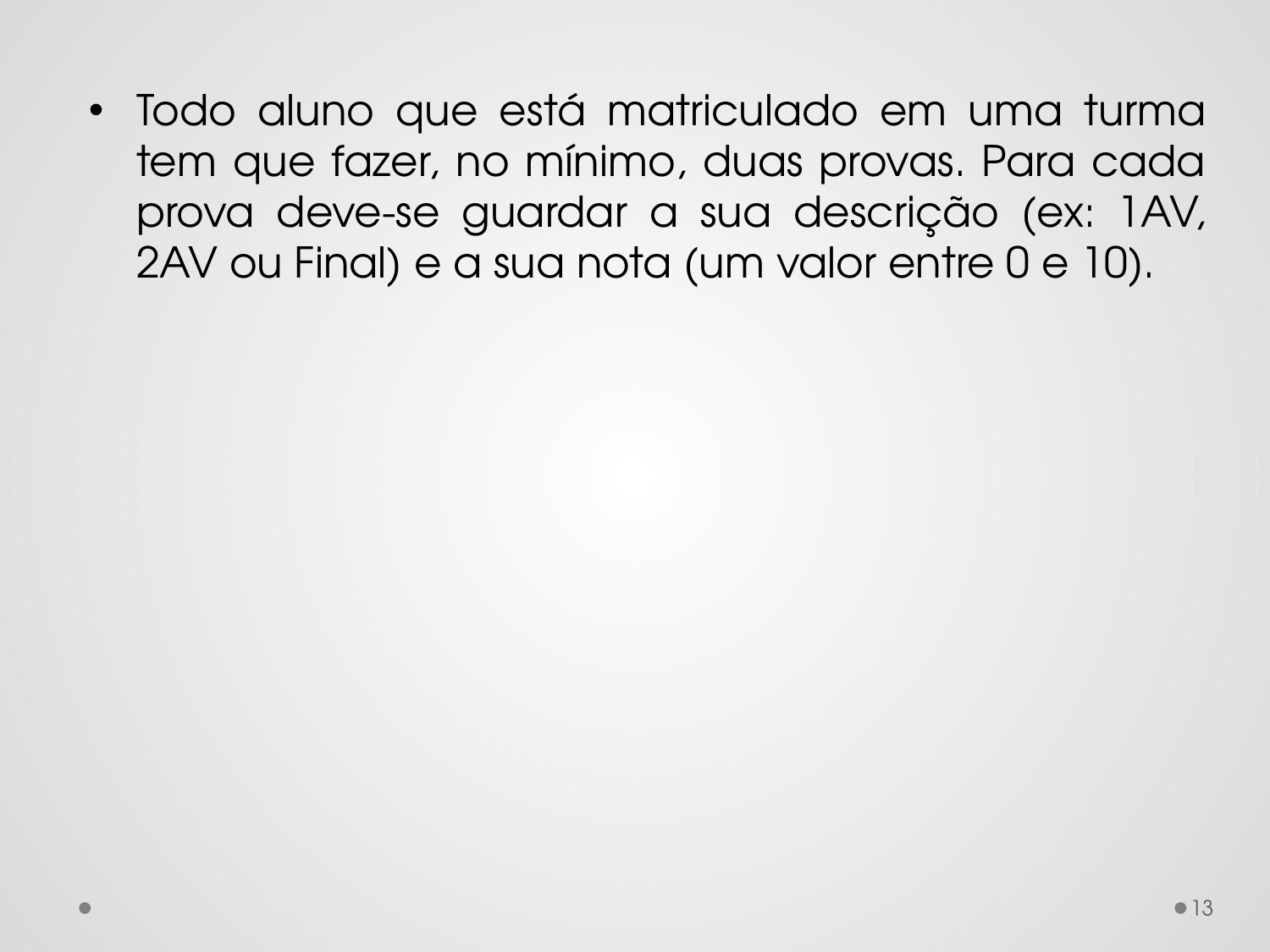

Todo aluno que está matriculado em uma turma tem que fazer, no mínimo, duas provas. Para cada prova deve-se guardar a sua descrição (ex: 1AV, 2AV ou Final) e a sua nota (um valor entre 0 e 10).

13